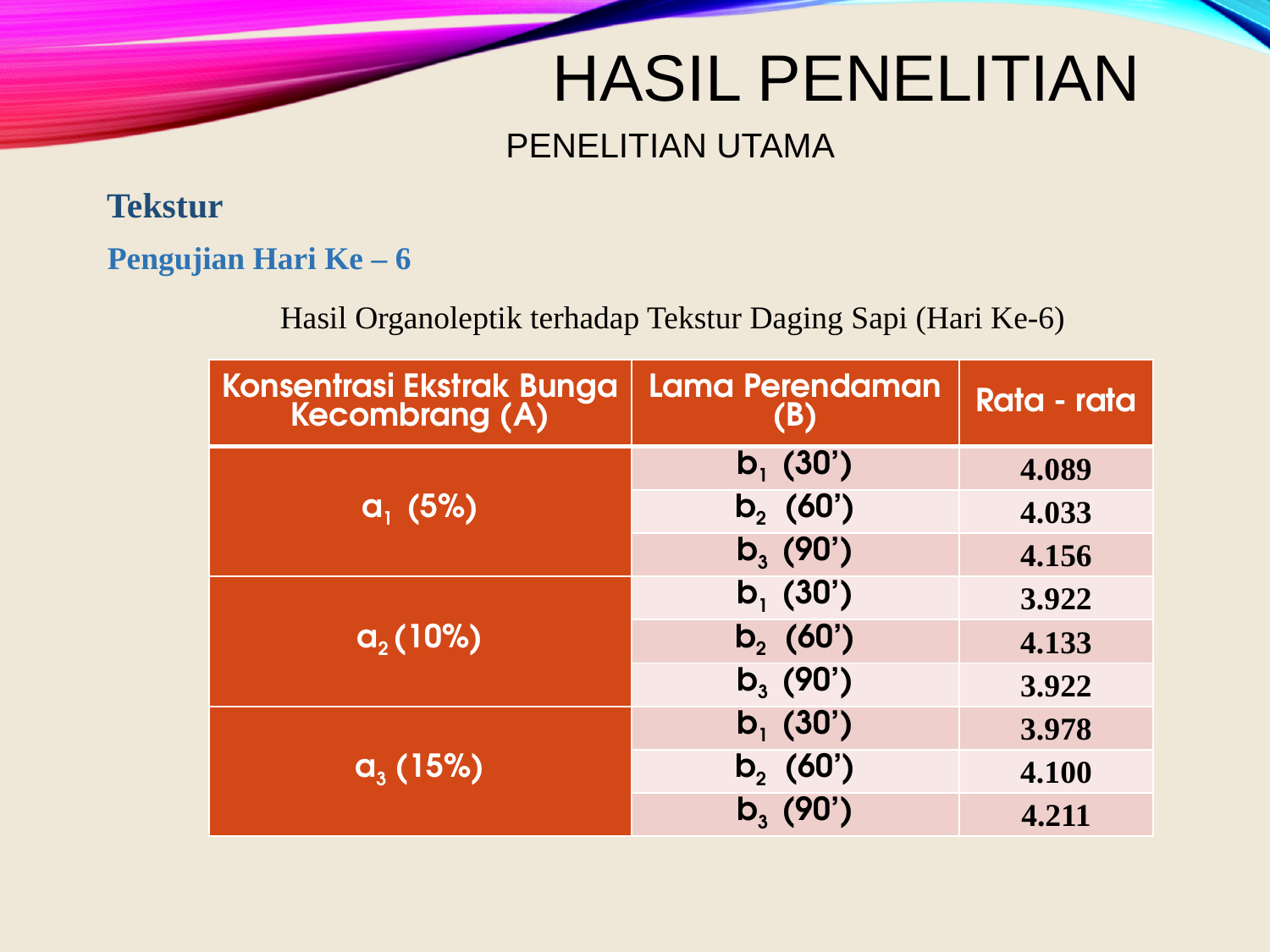

# Hasil Penelitian
Penelitian UTAMA
Tekstur

Pengujian Hari Ke – 6
Hasil Organoleptik terhadap Tekstur Daging Sapi (Hari Ke-6)
| Konsentrasi Ekstrak Bunga Kecombrang (A) | Lama Perendaman (B) | Rata - rata |
| --- | --- | --- |
| a1 (5%) | b1 (30’) | 4.089 |
|  | b2 (60’) | 4.033 |
|  | b3 (90’) | 4.156 |
| a2 (10%) | b1 (30’) | 3.922 |
|  | b2 (60’) | 4.133 |
|  | b3 (90’) | 3.922 |
| a3 (15%) | b1 (30’) | 3.978 |
|  | b2 (60’) | 4.100 |
|  | b3 (90’) | 4.211 |